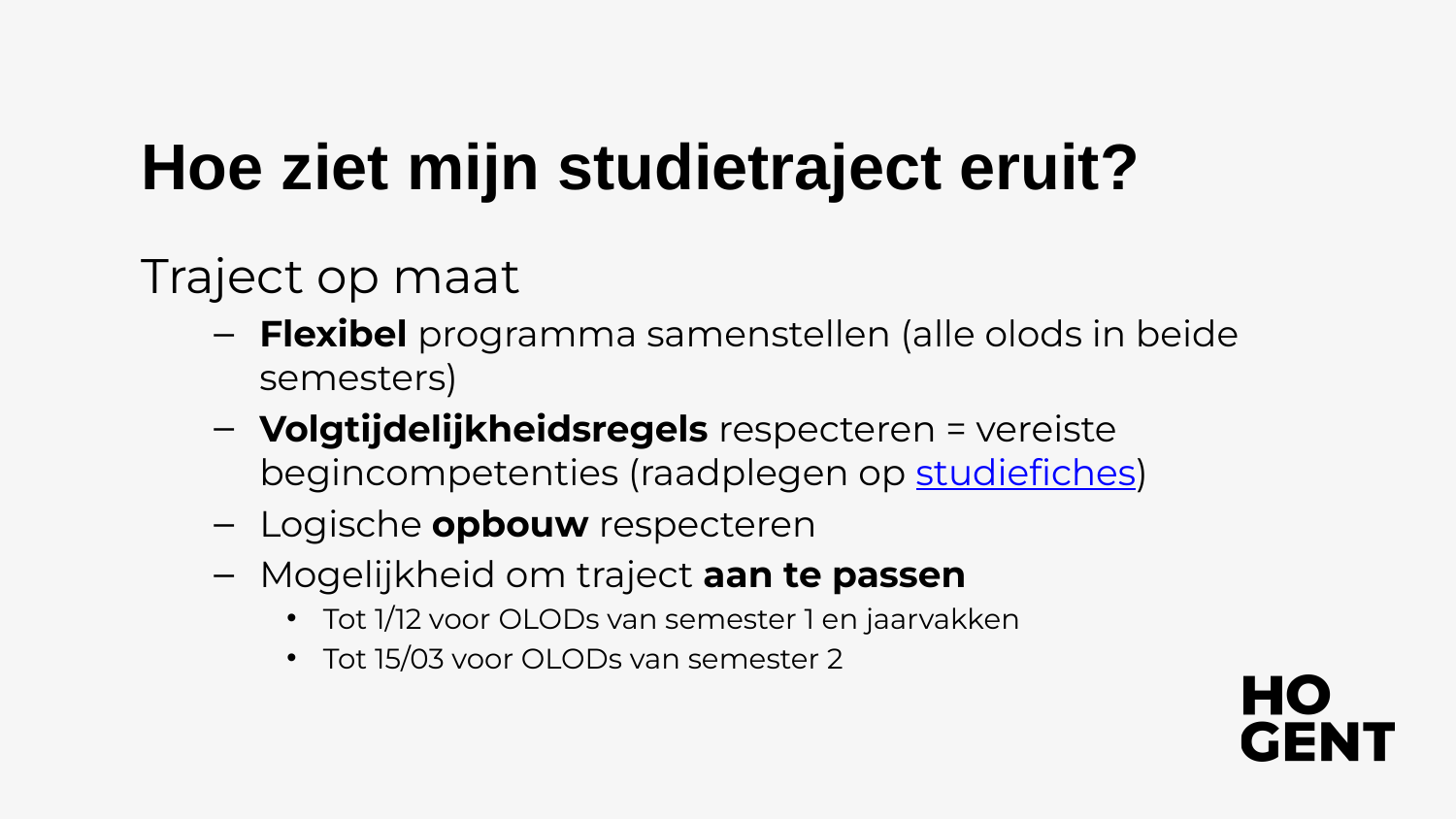

# Hoe ziet mijn studietraject eruit?
Traject op maat
Flexibel programma samenstellen (alle olods in beide semesters)
Volgtijdelijkheidsregels respecteren = vereiste begincompetenties (raadplegen op studiefiches)
Logische opbouw respecteren
Mogelijkheid om traject aan te passen
Tot 1/12 voor OLODs van semester 1 en jaarvakken
Tot 15/03 voor OLODs van semester 2